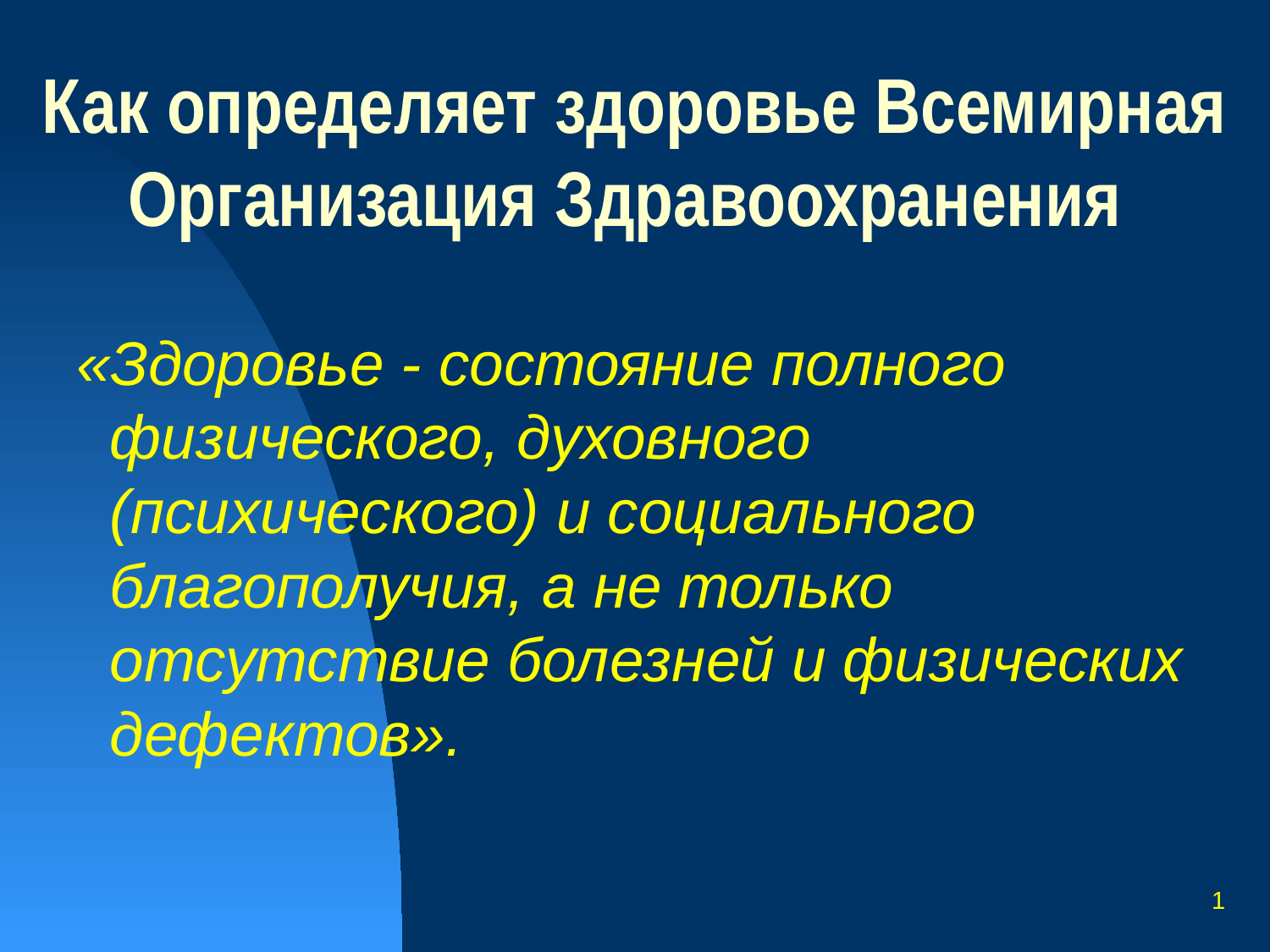

# Как определяет здоровье Всемирная Организация Здравоохранения
 «Здоровье - состояние полного физического, духовного (психического) и социального благополучия, а не только отсутствие болезней и физических дефектов».

1